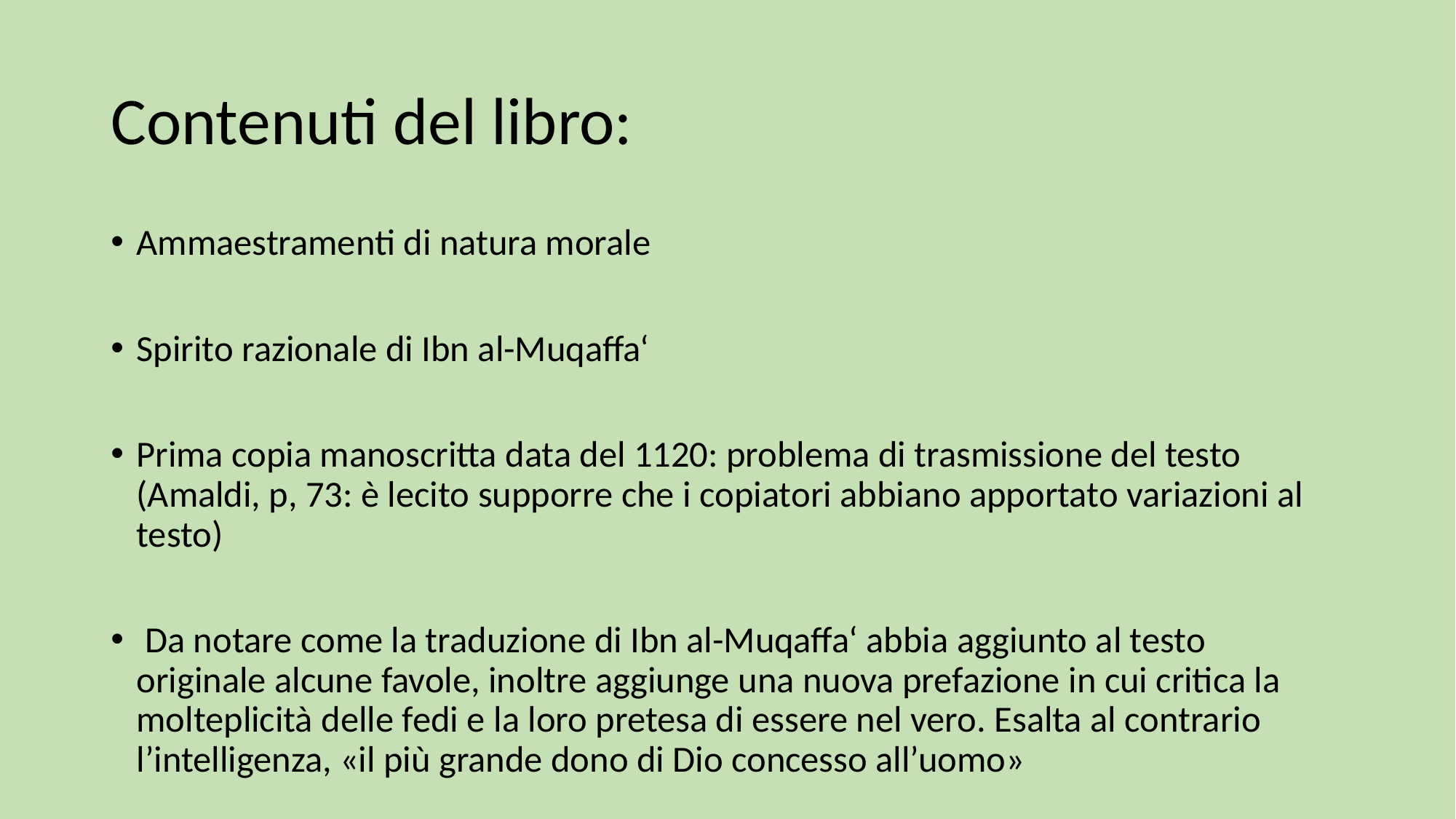

# Contenuti del libro:
Ammaestramenti di natura morale

Spirito razionale di Ibn al-Muqaffa‘

Prima copia manoscritta data del 1120: problema di trasmissione del testo (Amaldi, p, 73: è lecito supporre che i copiatori abbiano apportato variazioni al testo)

 Da notare come la traduzione di Ibn al-Muqaffa‘ abbia aggiunto al testo originale alcune favole, inoltre aggiunge una nuova prefazione in cui critica la molteplicità delle fedi e la loro pretesa di essere nel vero. Esalta al contrario l’intelligenza, «il più grande dono di Dio concesso all’uomo»